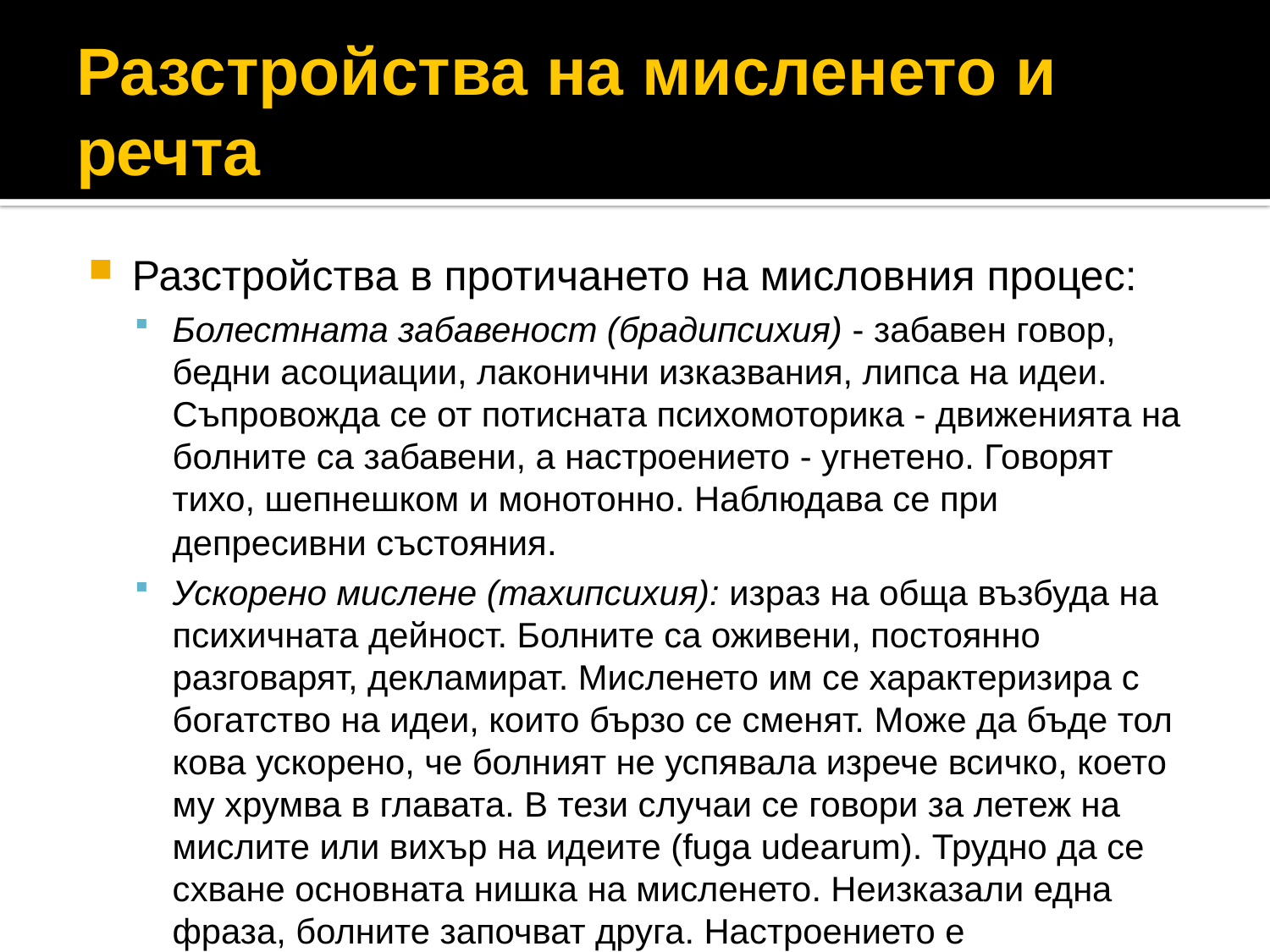

# Разстройства на мисленето и речта
Разстройства в протичането на мисловния процес:
Болестната забавеност (брадипсихия) - забавен говор, бедни асоциации, лаконични изказвания, липса на идеи. Съпровожда се от потисната психомоторика - движенията на болните са забавени, а настроението - угнетено. Говорят тихо, шепнешком и монотонно. Наблюдава се при депресивни състояния.
Ускорено мислене (тахипсихия): израз на обща възбуда на психичната дейност. Болните са оживени, постоянно разговарят, декламират. Мисленето им се характеризира с богатство на идеи, които бързо се сменят. Може да бъде тол­кова ускорено, че болният не успявала изрече всичко, което му хрумва в главата. В тези случаи се говори за летеж на мислите или вихър на идеите (fuga udearum). Трудно да се схване основната нишка на мисленето. Неизказали една фраза, болните започват друга. На­строението е приповдигнато - те са радостни, а понякога - гневни.